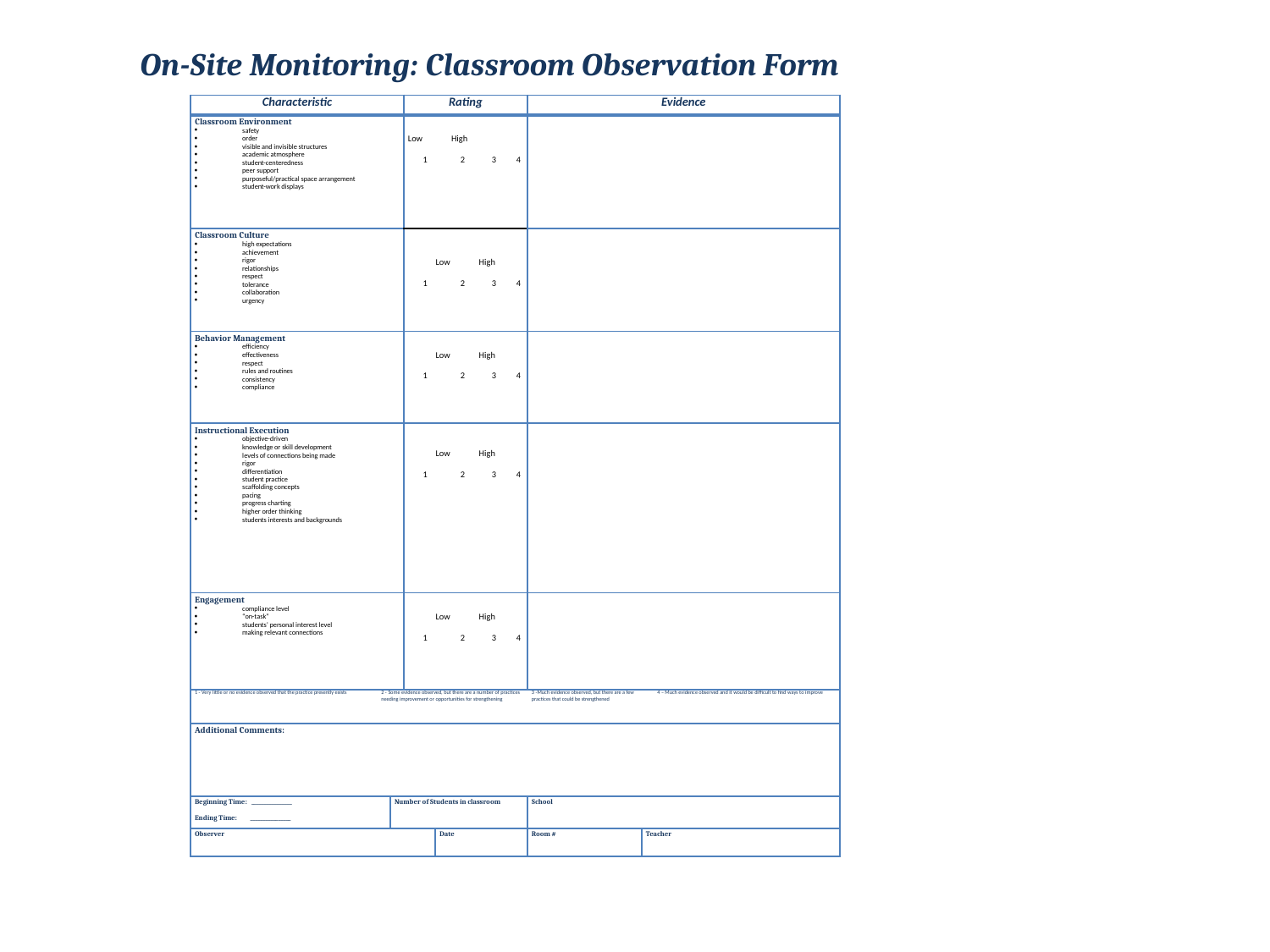

On-Site Monitoring: Classroom Observation Form

| Characteristic |  |  | Rating |  |  |  |  | Evidence |  |  |
| --- | --- | --- | --- | --- | --- | --- | --- | --- | --- | --- |
| Classroom Environment safety order visible and invisible structures academic atmosphere student-centeredness peer support purposeful/practical space arrangement student-work displays |  |  | Low High |  |  |  |  |  |  |  |
|  |  |  | 1 |  | 2 | 3 | 4 |  |  |  |
| Classroom Culture high expectations achievement rigor relationships respect tolerance collaboration urgency |  |  | Low High |  |  |  |  |  |  |  |
|  |  |  | 1 |  | 2 | 3 | 4 |  |  |  |
| Behavior Management efficiency effectiveness respect rules and routines consistency compliance |  |  | Low High |  |  |  |  |  |  |  |
|  |  |  | 1 |  | 2 | 3 | 4 |  |  |  |
| Instructional Execution objective-driven knowledge or skill development levels of connections being made rigor differentiation student practice scaffolding concepts pacing progress charting higher order thinking students interests and backgrounds |  |  | Low High |  |  |  |  |  |  |  |
|  |  |  | 1 |  | 2 | 3 | 4 |  |  |  |
| Engagement compliance level “on-task” students’ personal interest level making relevant connections |  |  | Low High |  |  |  |  |  |  |  |
|  |  |  | 1 |  | 2 | 3 | 4 |  |  |  |
| 1 - Very little or no evidence observed that the practice presently exists | 2 - Some evidence observed, but there are a number of practices needing improvement or opportunities for strengthening |  |  |  |  |  |  | 3 -Much evidence observed, but there are a few practices that could be strengthened |  | 4 – Much evidence observed and it would be difficult to find ways to improve |
| Additional Comments: |  |  |  |  |  |  |  |  |  |  |
| Beginning Time: \_\_\_\_\_\_\_\_\_\_\_\_\_\_\_\_   Ending Time: \_\_\_\_\_\_\_\_\_\_\_\_\_\_\_\_ |  | Number of Students in classroom |  |  |  |  |  | School |  |  |
| Observer |  |  |  | Date |  |  |  | Room # | Teacher |  |